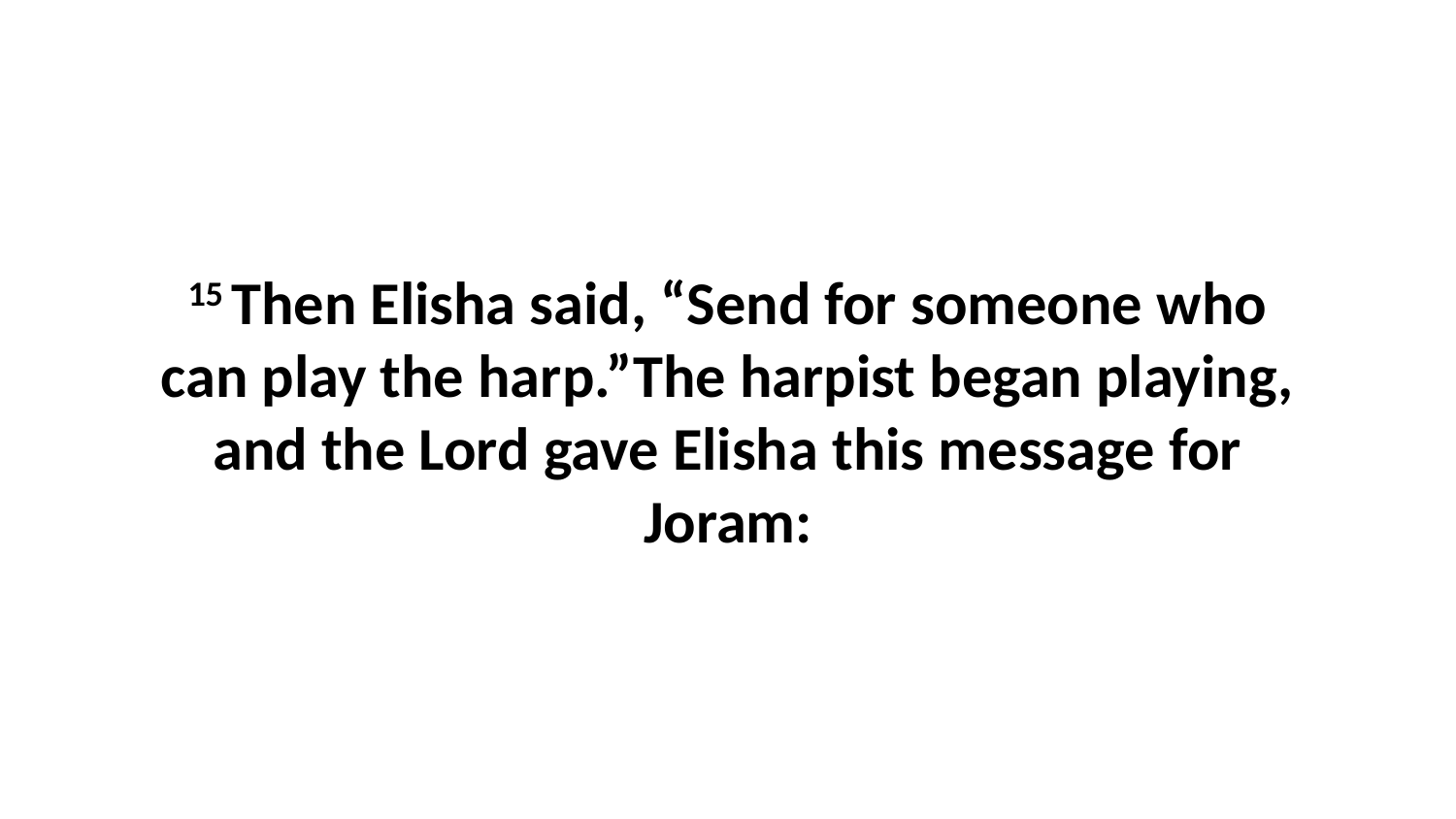

15 Then Elisha said, “Send for someone who can play the harp.”The harpist began playing, and the Lord gave Elisha this message for Joram: